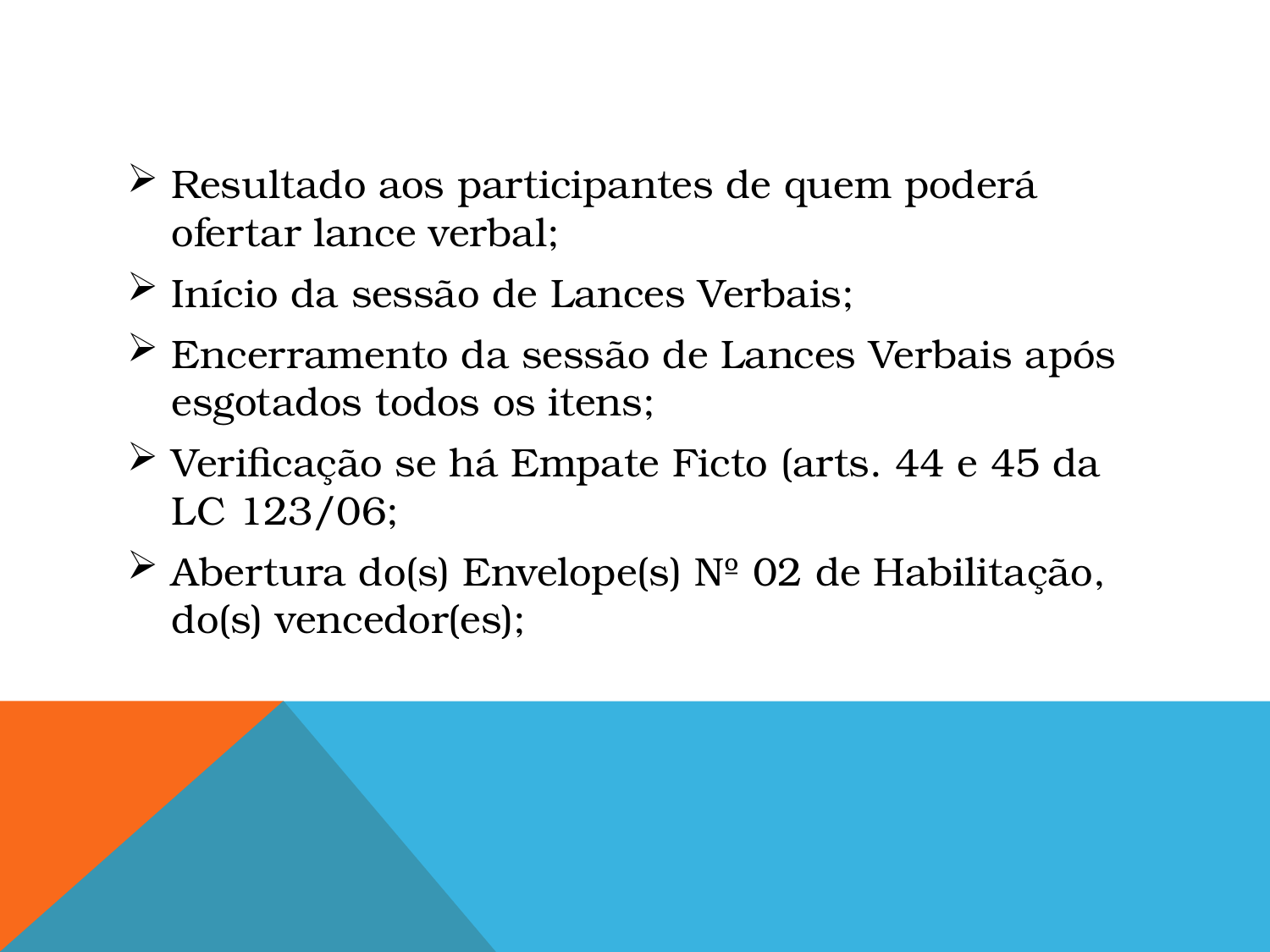

#
Resultado aos participantes de quem poderá ofertar lance verbal;
Início da sessão de Lances Verbais;
Encerramento da sessão de Lances Verbais após esgotados todos os itens;
Verificação se há Empate Ficto (arts. 44 e 45 da LC 123/06;
Abertura do(s) Envelope(s) Nº 02 de Habilitação, do(s) vencedor(es);